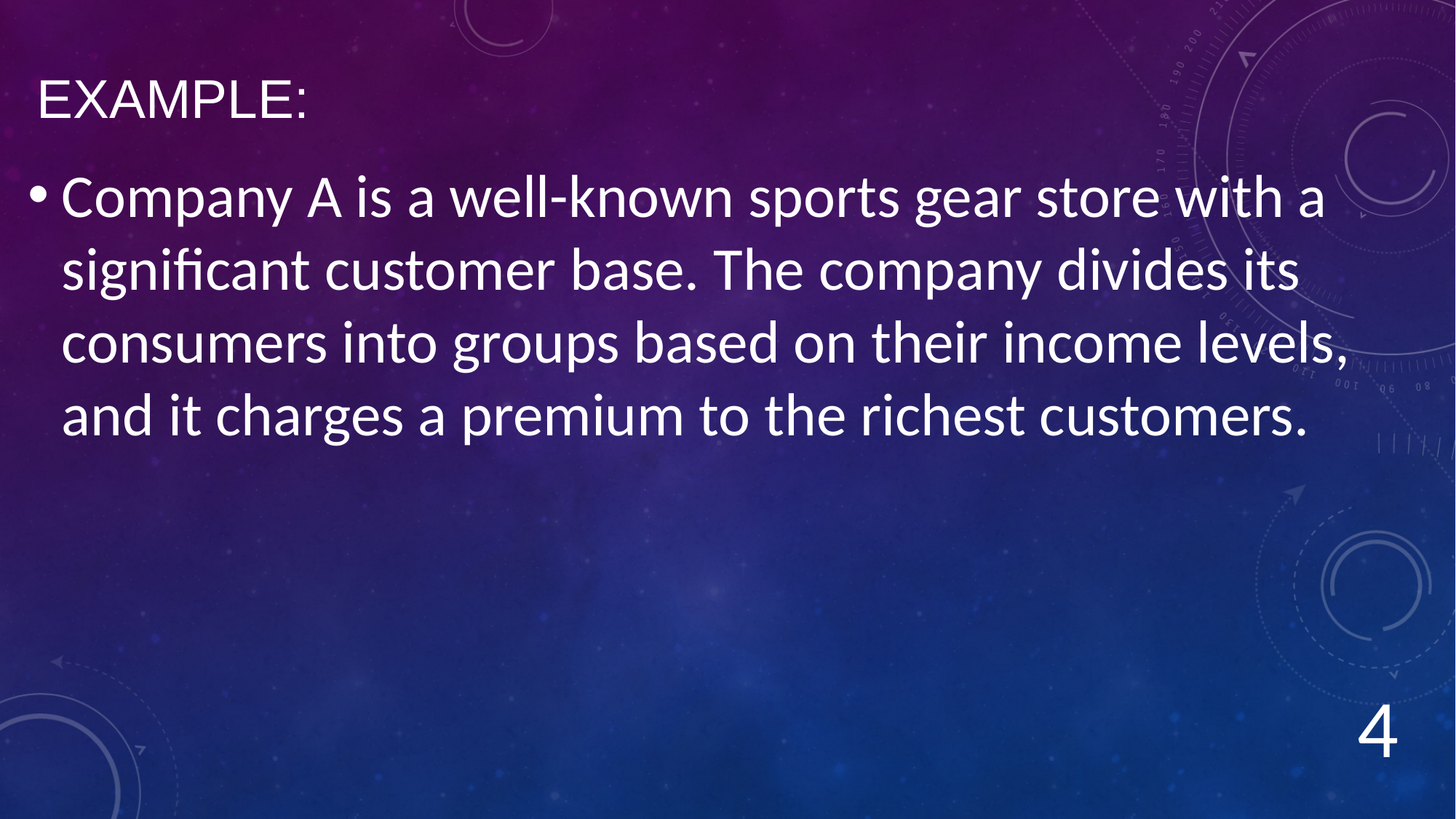

# Example:
Company A is a well-known sports gear store with a significant customer base. The company divides its consumers into groups based on their income levels, and it charges a premium to the richest customers.
4